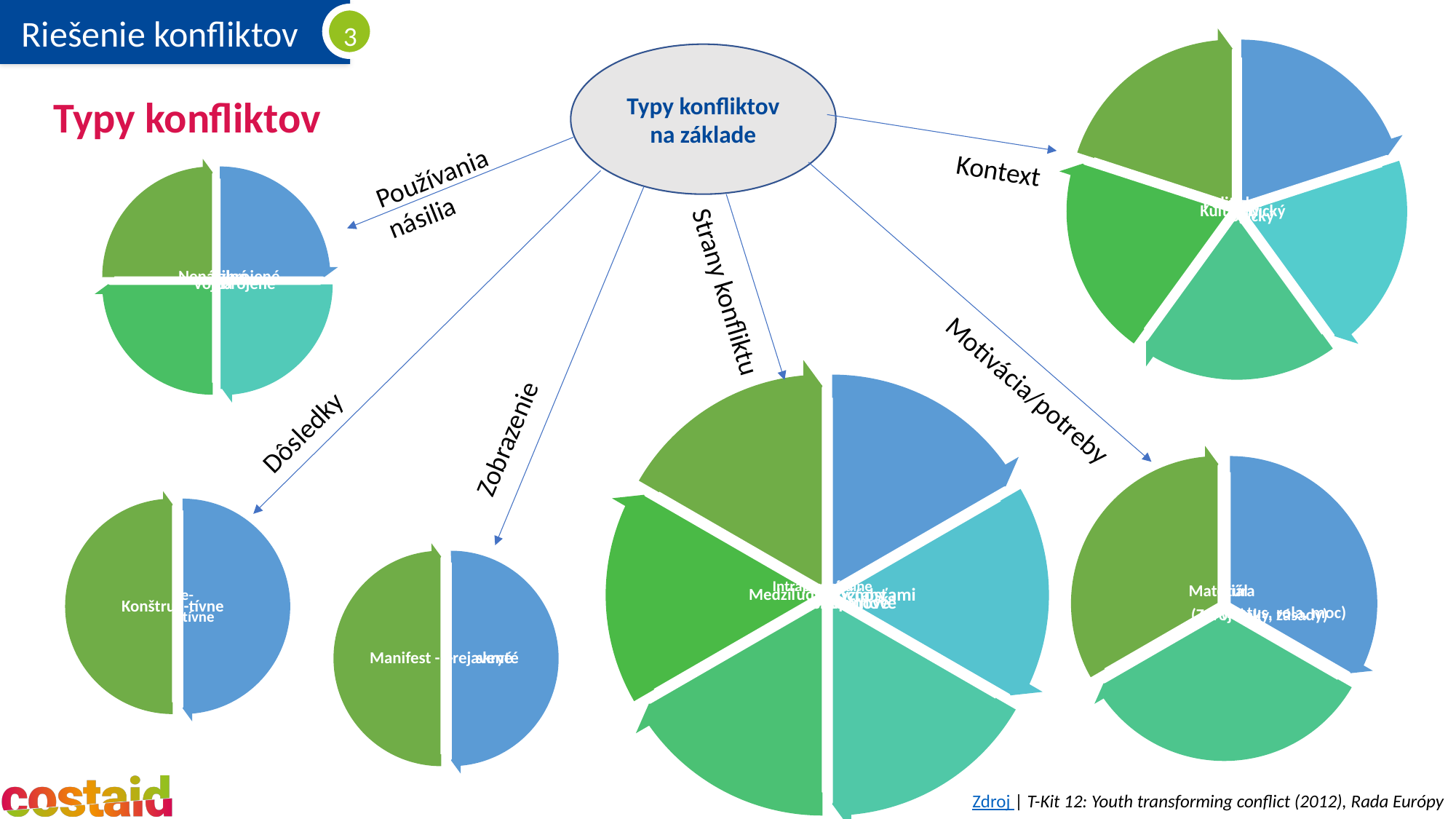

Organizačný
Ekonomický
Ideologický
Kultúrny
Politický
Typy konfliktov na základe
# Typy konfliktov
Používania násilia
Kontext
Menšie ozbrojené
Veľké ozbrojené
Vojna
Nenásilné
Strany konfliktu
Medzinárodné
Medzi-spoločnosťami
Medzi-skupinové
Vnútro-skupinové
Medziľudské vzťahy
Intrapersonálne
Dôsledky
Zobrazenie
Motivácia/potreby
Kultúra
(Hodnoty, myšlienky, zásady)
Sociálne potreby (status, rola, moc)
Materiál
(Zdroje)
De-
štruktívne
Konštruk-tívne
Latentné -      skryté
Manifest - prejavené
Zdroj | T-Kit 12: Youth transforming conflict (2012), Rada Európy